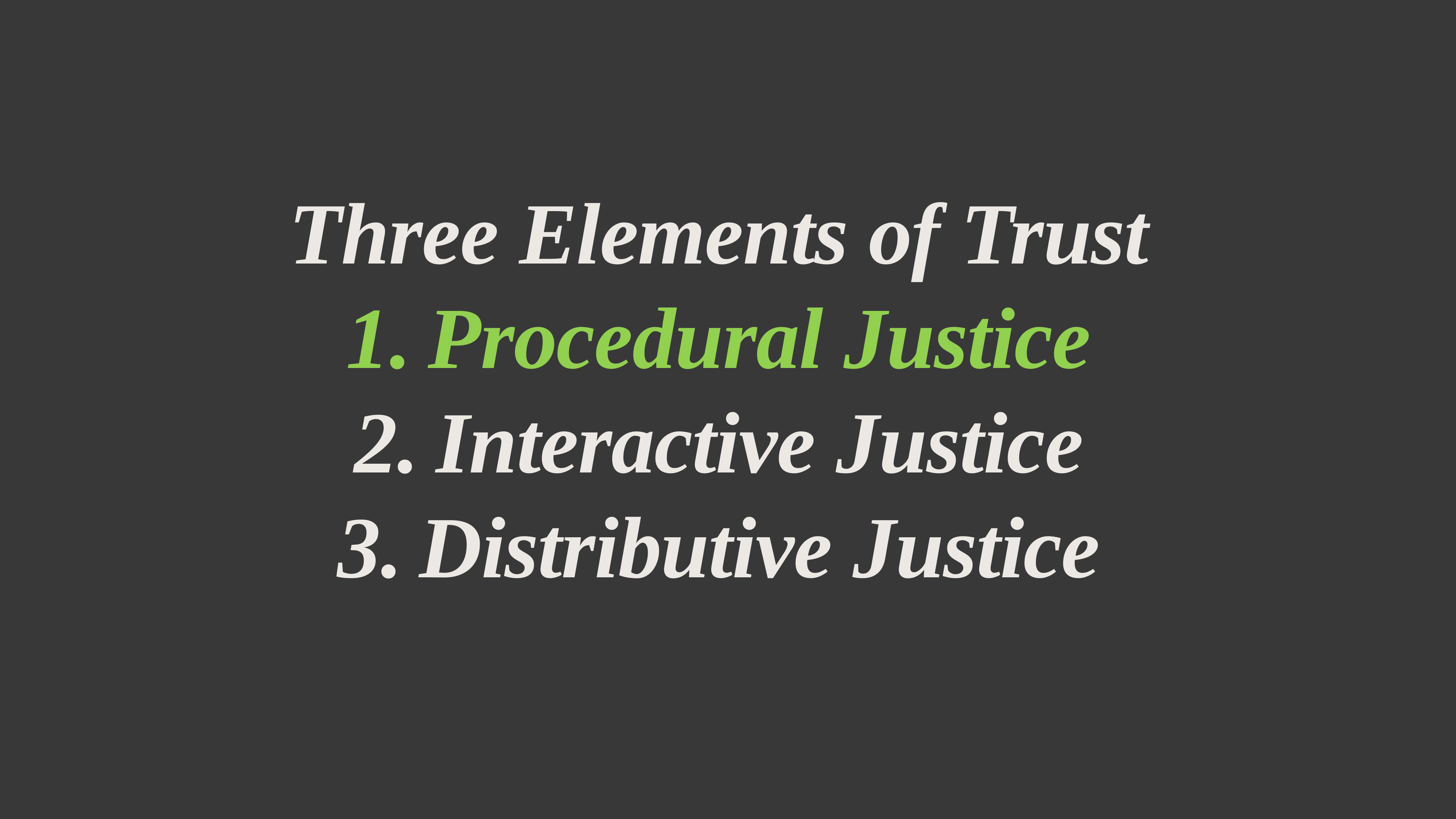

Three Elements of Trust
Procedural Justice
Interactive Justice
Distributive Justice